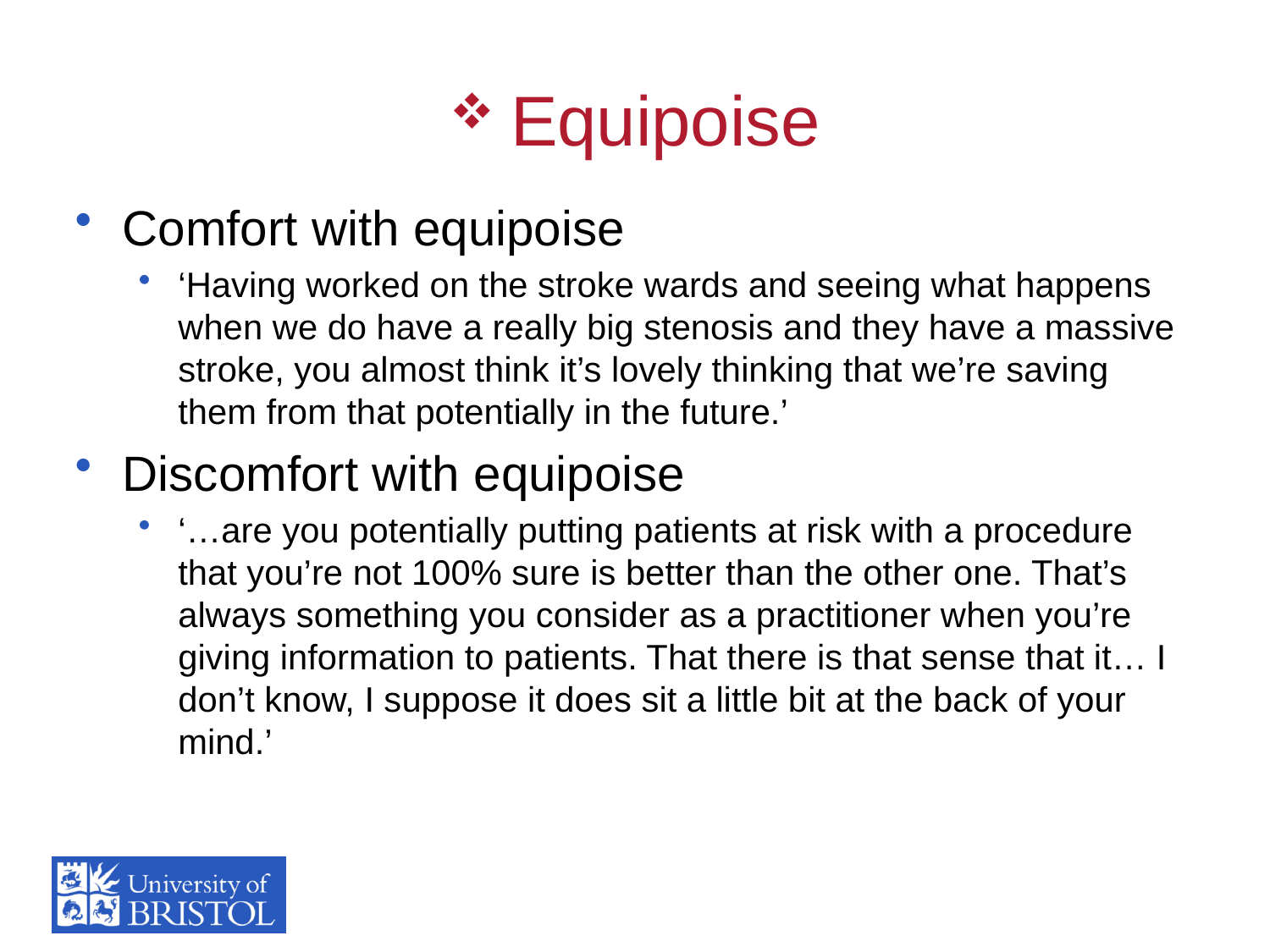

# Equipoise
Comfort with equipoise
‘Having worked on the stroke wards and seeing what happens when we do have a really big stenosis and they have a massive stroke, you almost think it’s lovely thinking that we’re saving them from that potentially in the future.’
Discomfort with equipoise
‘…are you potentially putting patients at risk with a procedure that you’re not 100% sure is better than the other one. That’s always something you consider as a practitioner when you’re giving information to patients. That there is that sense that it… I don’t know, I suppose it does sit a little bit at the back of your mind.’